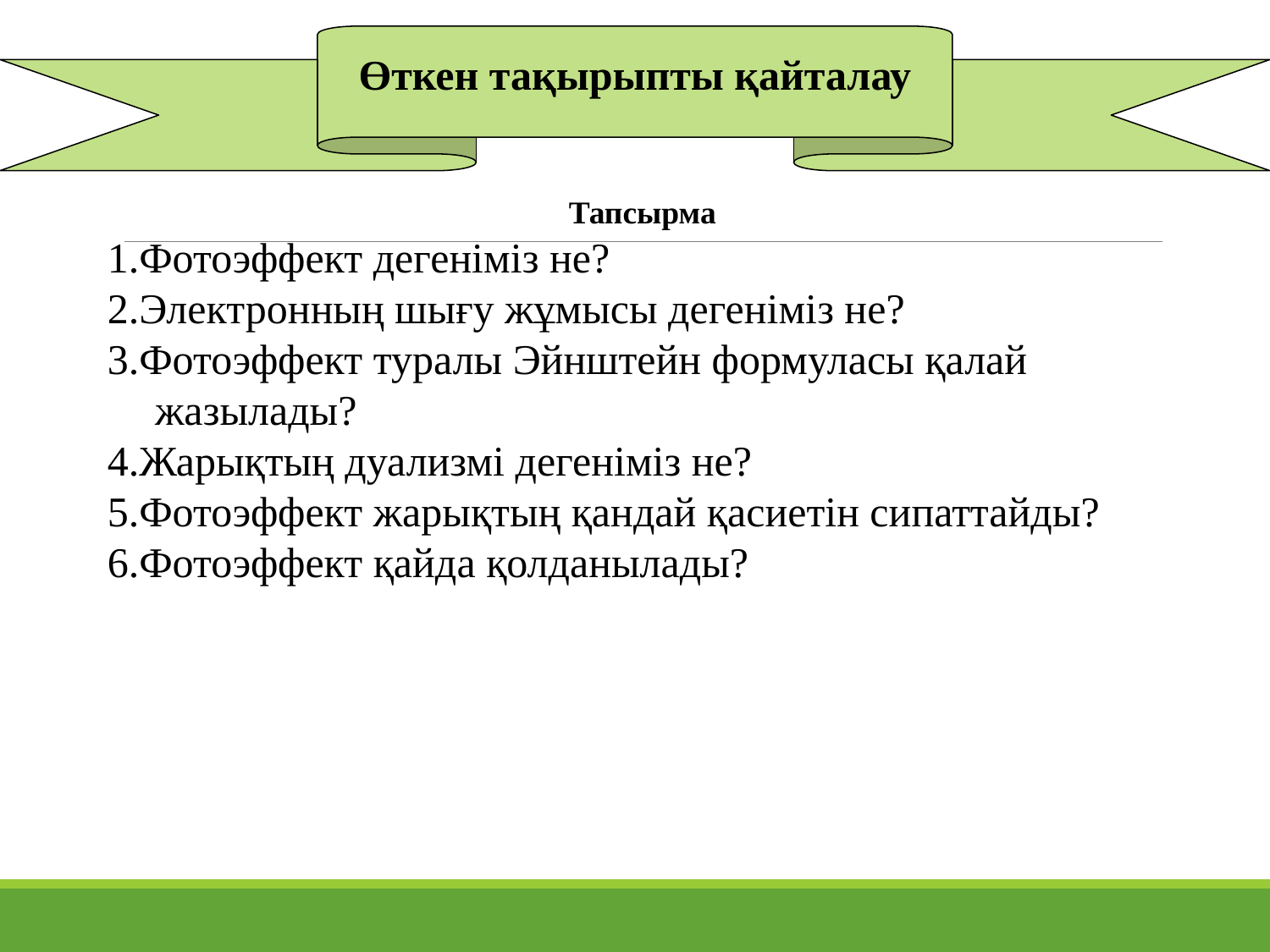

Өткен тақырыпты қайталау

Тапсырма
1.Фотоэффект дегеніміз не?
2.Электронның шығу жұмысы дегеніміз не?
3.Фотоэффект туралы Эйнштейн формуласы қалай жазылады?
4.Жарықтың дуализмі дегеніміз не?
5.Фотоэффект жарықтың қандай қасиетін сипаттайды?
6.Фотоэффект қайда қолданылады?